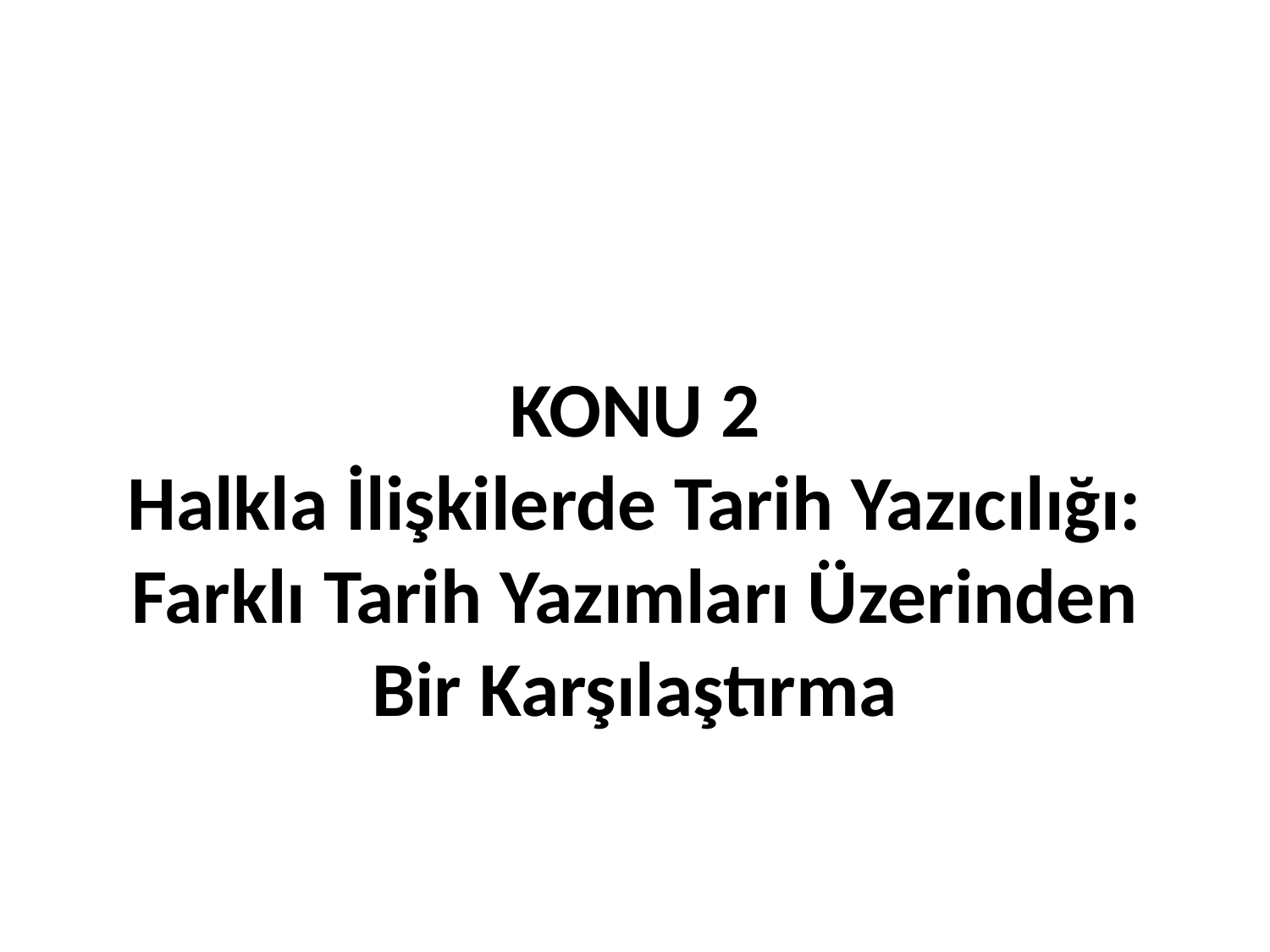

# KONU 2 Halkla İlişkilerde Tarih Yazıcılığı: Farklı Tarih Yazımları Üzerinden Bir Karşılaştırma